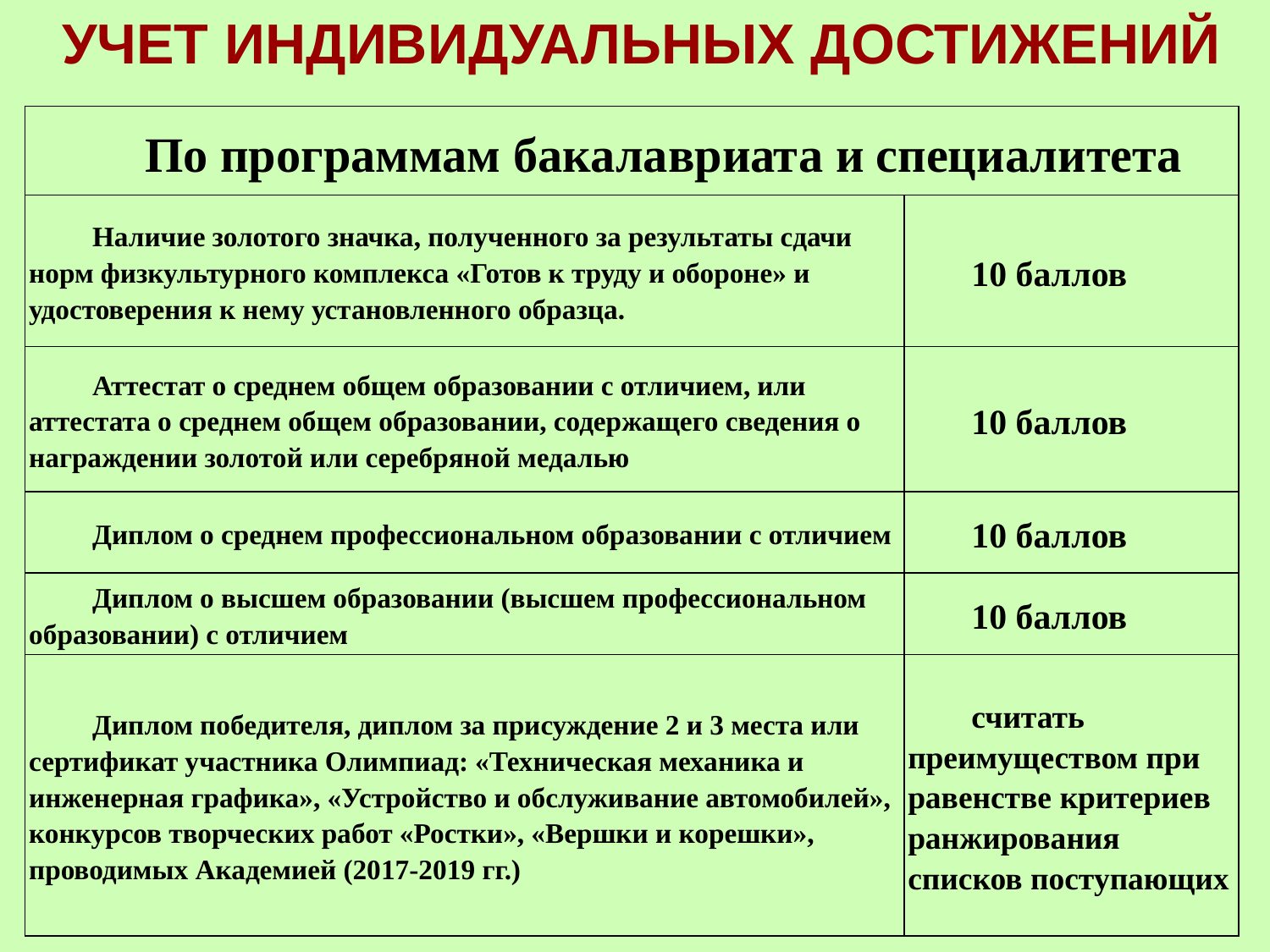

УЧЕТ ИНДИВИДУАЛЬНЫХ ДОСТИЖЕНИЙ
| По программам бакалавриата и специалитета |  |
| --- | --- |
| Наличие золотого значка, полученного за результаты сдачи норм физкультурного комплекса «Готов к труду и обороне» и удостоверения к нему установленного образца. | 10 баллов |
| Аттестат о среднем общем образовании с отличием, или аттестата о среднем общем образовании, содержащего сведения о награждении золотой или серебряной медалью | 10 баллов |
| Диплом о среднем профессиональном образовании с отличием | 10 баллов |
| Диплом о высшем образовании (высшем профессиональном образовании) с отличием | 10 баллов |
| Диплом победителя, диплом за присуждение 2 и 3 места или сертификат участника Олимпиад: «Техническая механика и инженерная графика», «Устройство и обслуживание автомобилей», конкурсов творческих работ «Ростки», «Вершки и корешки», проводимых Академией (2017-2019 гг.) | считать преимуществом при равенстве критериев ранжирования списков поступающих |